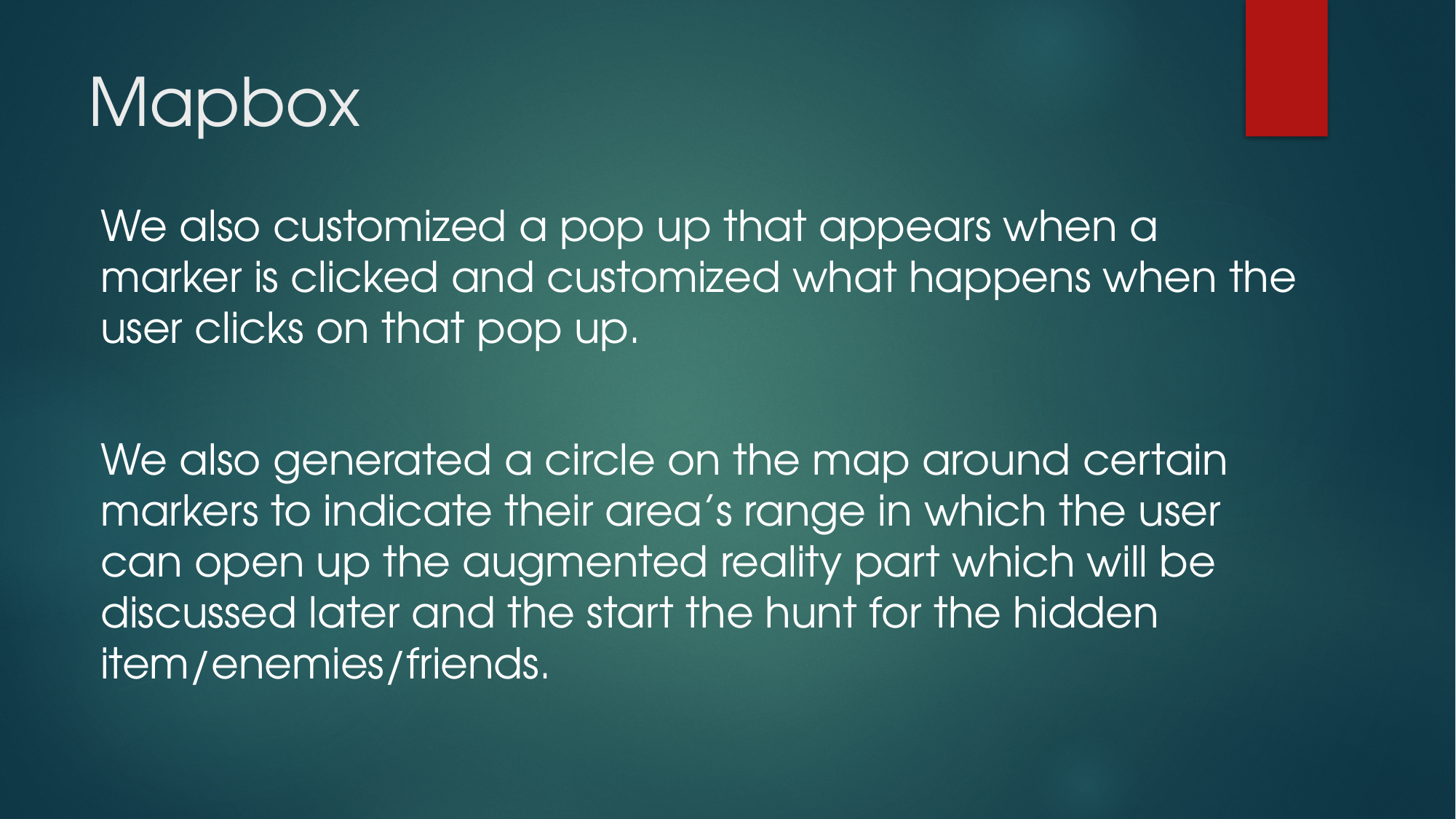

# Mapbox
We also customized a pop up that appears when a marker is clicked and customized what happens when the user clicks on that pop up.

We also generated a circle on the map around certain markers to indicate their area’s range in which the user can open up the augmented reality part which will be discussed later and the start the hunt for the hidden item/enemies/friends.